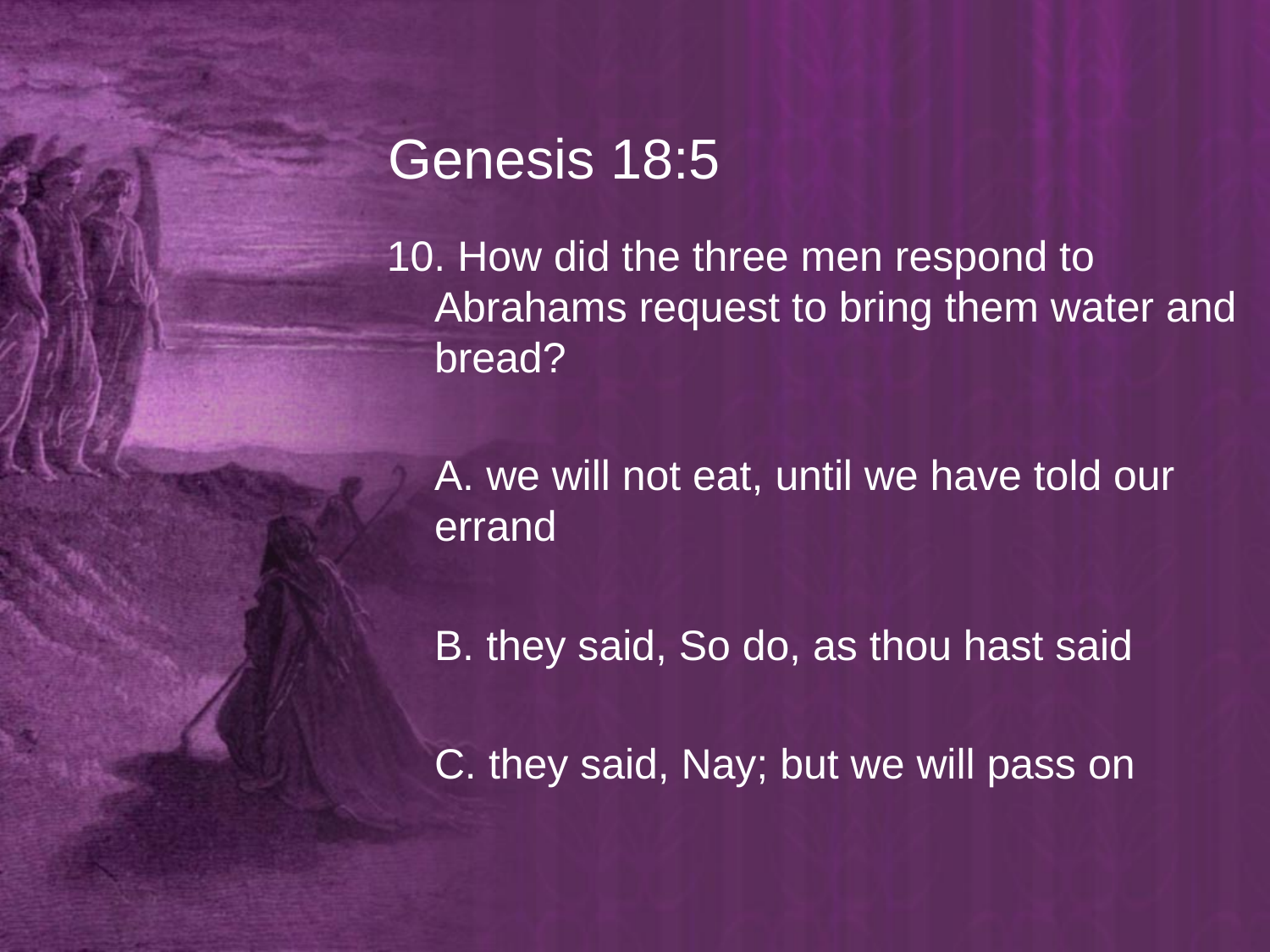

# Genesis 18:5
10. How did the three men respond to Abrahams request to bring them water and bread?

	A. we will not eat, until we have told our errand

	B. they said, So do, as thou hast said

	C. they said, Nay; but we will pass on